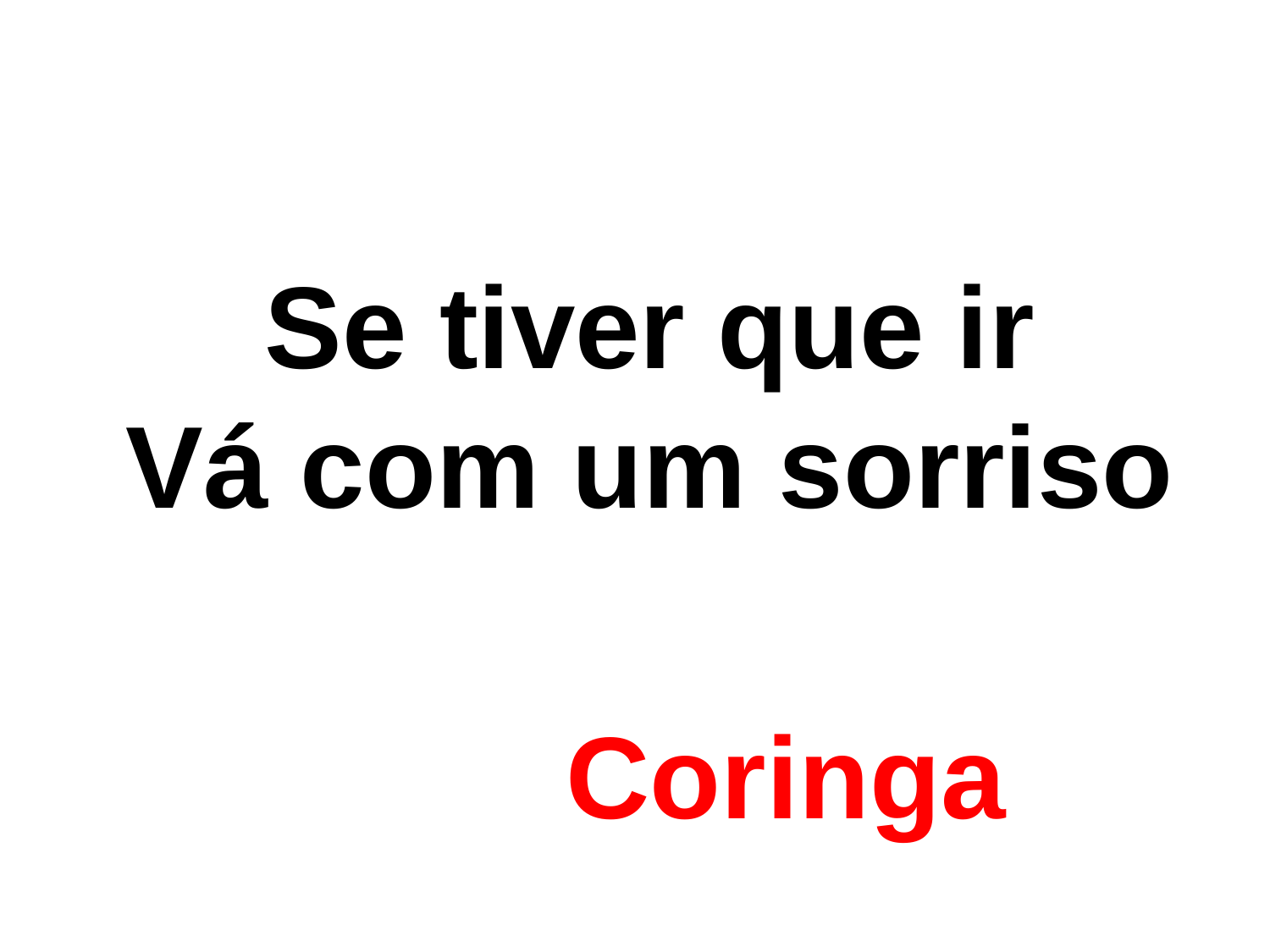

Se tiver que ir
Vá com um sorriso
Coringa